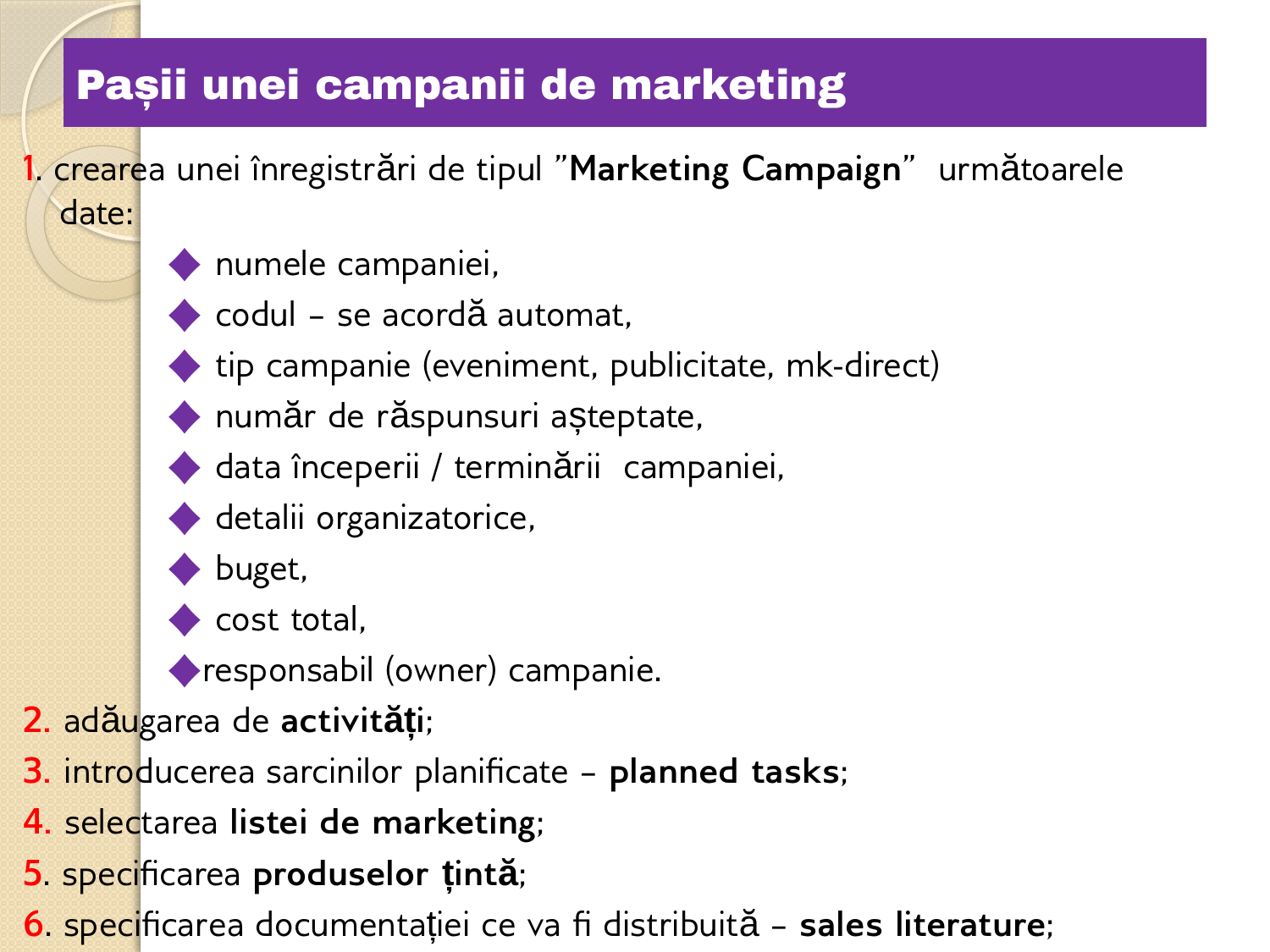

# Pașii unei campanii de marketing
1. crearea unei înregistrări de tipul ”Marketing Campaign”  următoarele date:
             ♦ numele campaniei,
             ♦ codul – se acordă automat,
             ♦ tip campanie (eveniment, publicitate, mk-direct)
             ♦ număr de răspunsuri așteptate,
             ♦ data începerii / terminării  campaniei,
             ♦ detalii organizatorice,
             ♦ buget,
             ♦ cost total,
             ♦responsabil (owner) campanie.
2. adăugarea de activități;
3. introducerea sarcinilor planificate – planned tasks;
4. selectarea listei de marketing;
5. specificarea produselor țintă;
6. specificarea documentației ce va fi distribuită – sales literature;